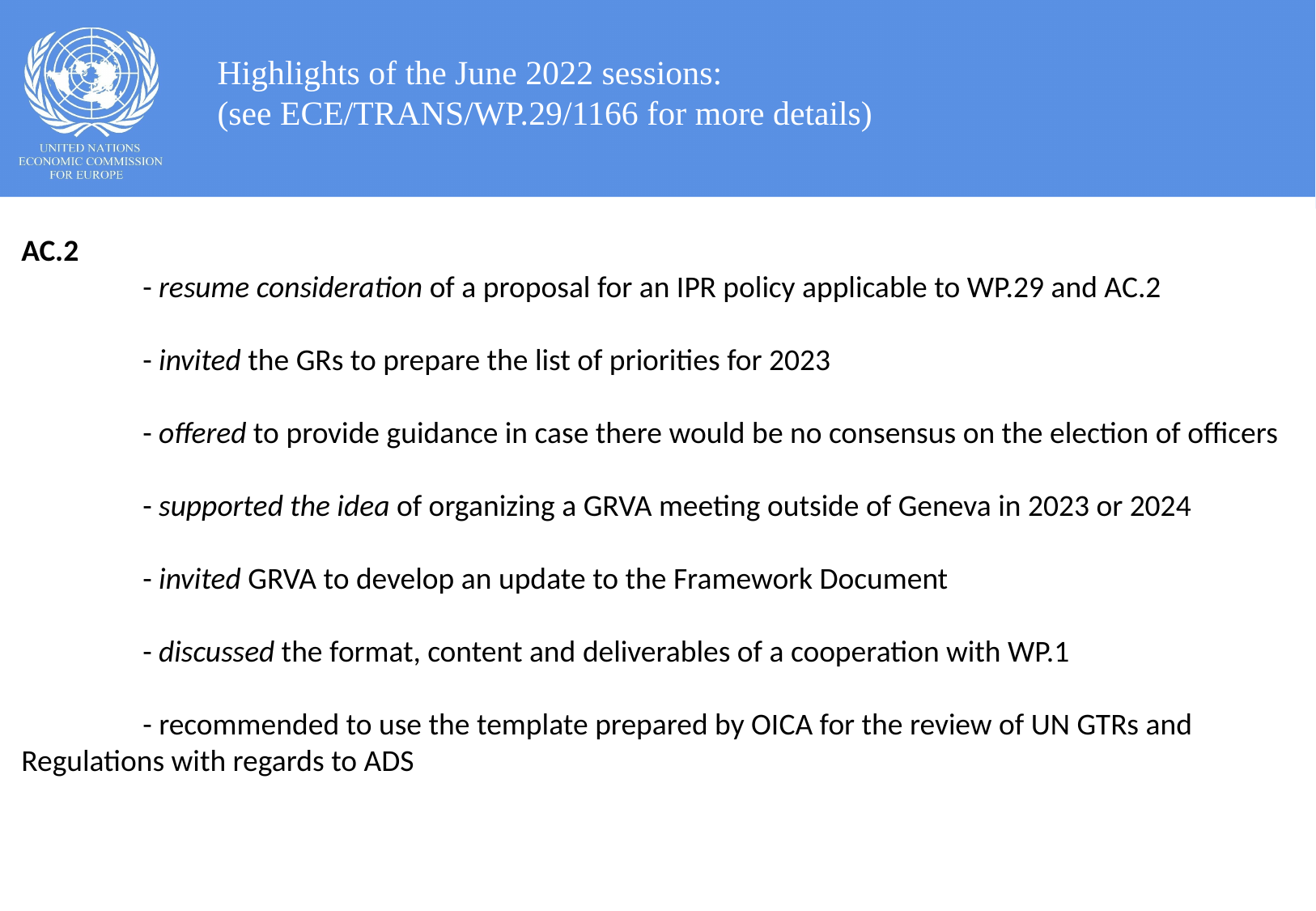

Highlights of the June 2022 sessions:
(see ECE/TRANS/WP.29/1166 for more details)
AC.2
	- resume consideration of a proposal for an IPR policy applicable to WP.29 and AC.2
	- invited the GRs to prepare the list of priorities for 2023
	- offered to provide guidance in case there would be no consensus on the election of officers
	- supported the idea of organizing a GRVA meeting outside of Geneva in 2023 or 2024
	- invited GRVA to develop an update to the Framework Document
	- discussed the format, content and deliverables of a cooperation with WP.1
	- recommended to use the template prepared by OICA for the review of UN GTRs and 	Regulations with regards to ADS